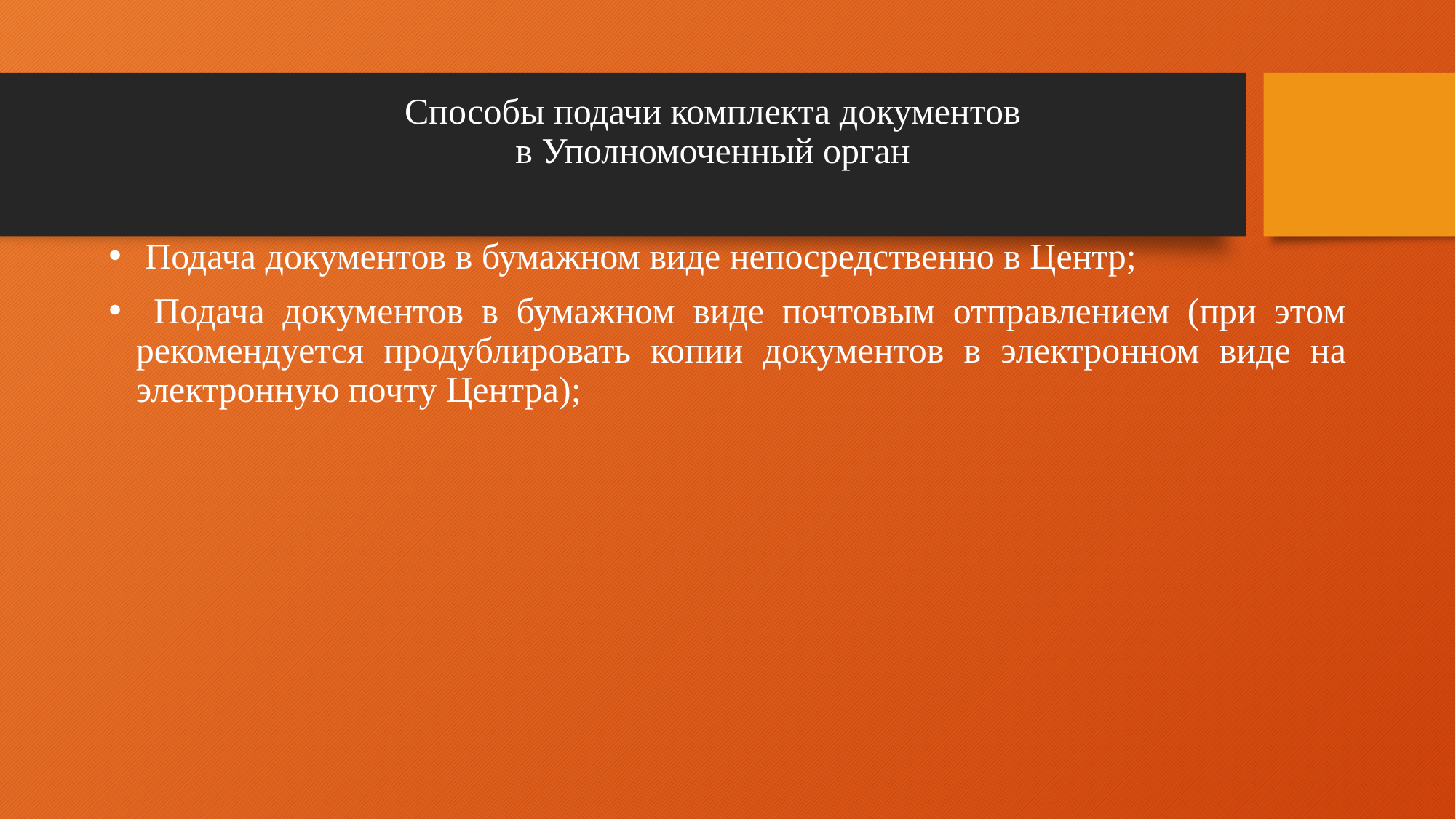

# Способы подачи комплекта документов в Уполномоченный орган
 Подача документов в бумажном виде непосредственно в Центр;
 Подача документов в бумажном виде почтовым отправлением (при этом рекомендуется продублировать копии документов в электронном виде на электронную почту Центра);